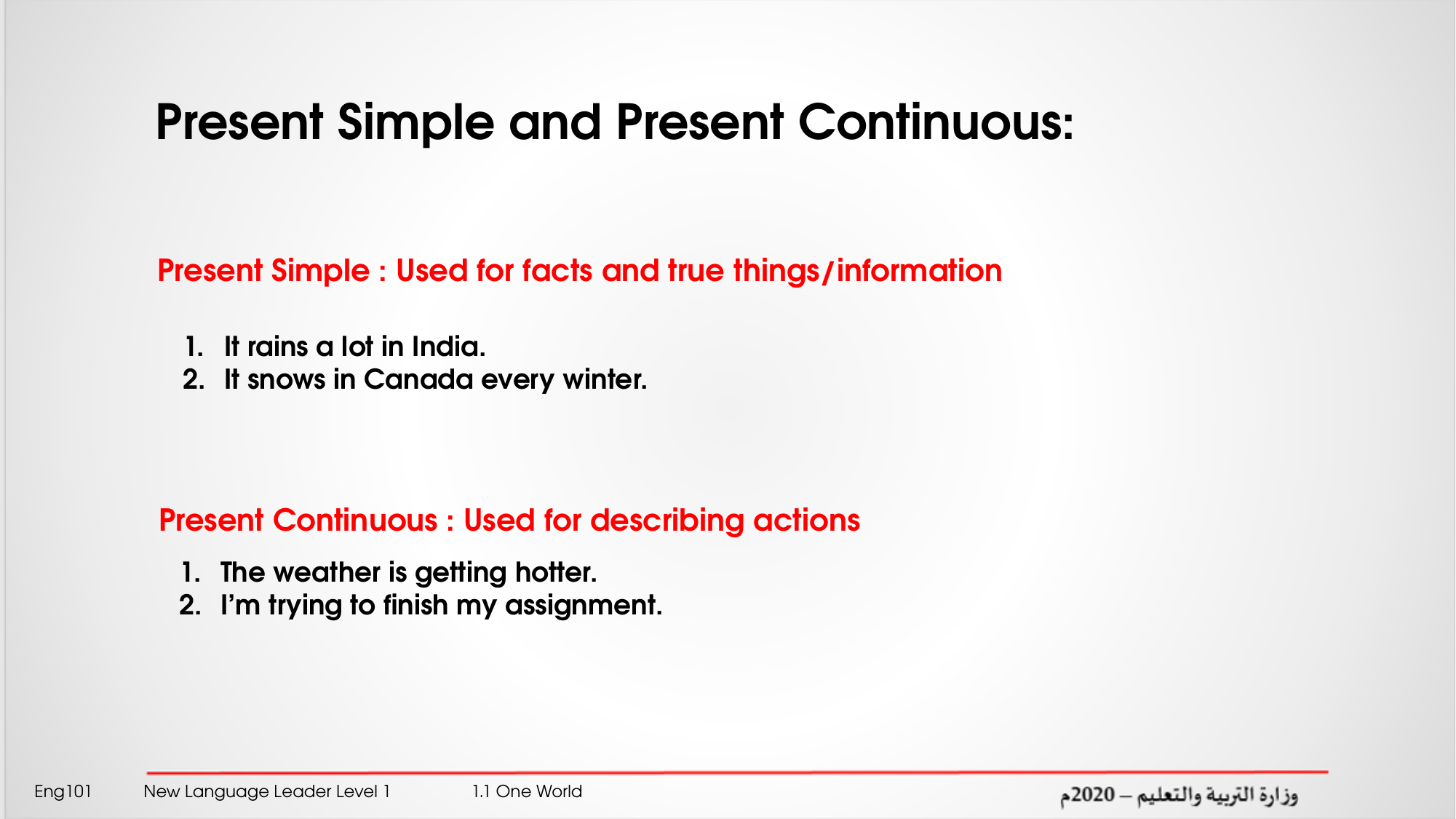

Present Simple and Present Continuous:
Present Simple : Used for facts and true things/information
It rains a lot in India.
It snows in Canada every winter.
Present Continuous : Used for describing actions
The weather is getting hotter.
I’m trying to finish my assignment.
Eng101 	New Language Leader Level 1 	1.1 One World